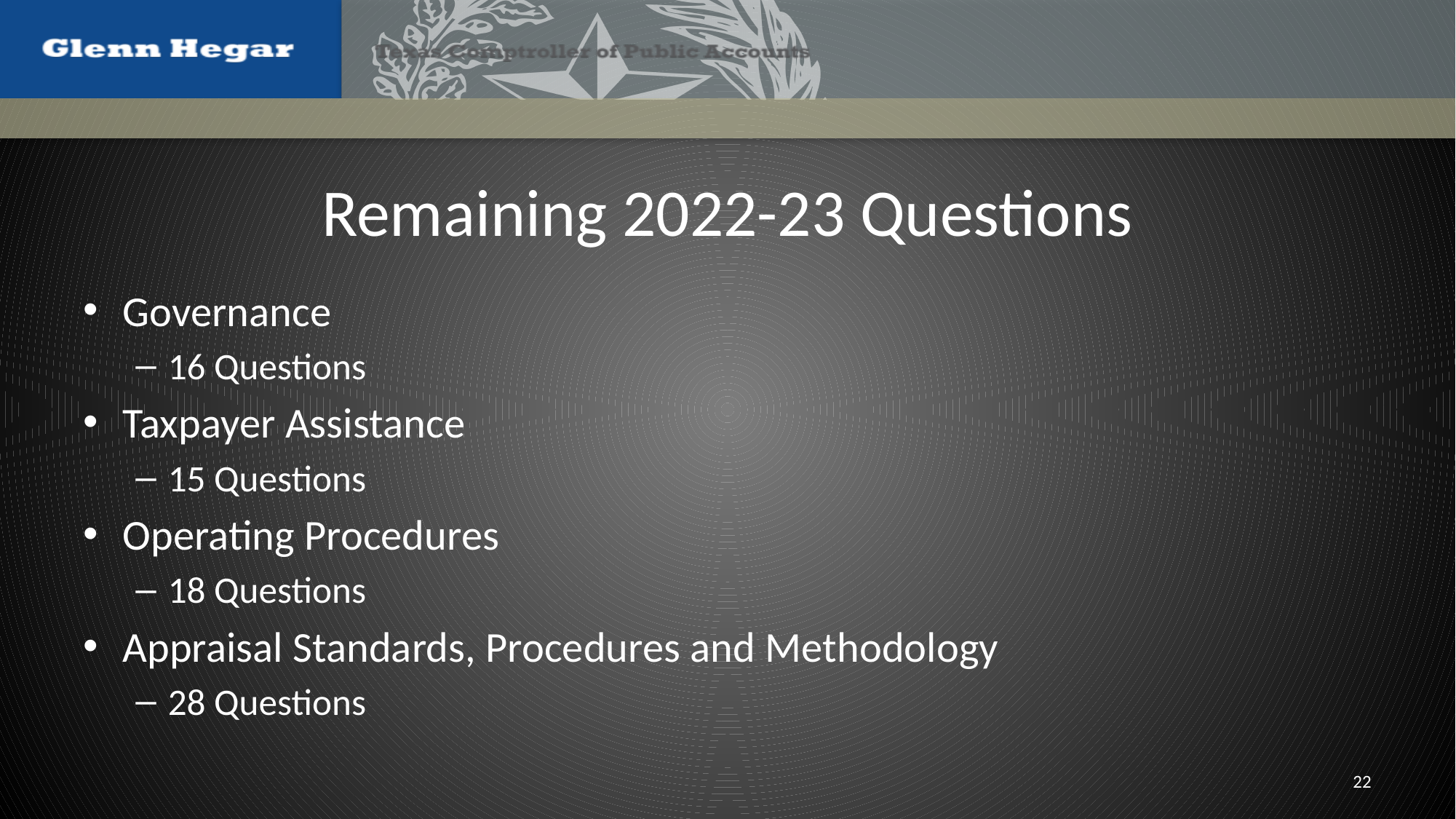

# Remaining 2022-23 Questions
Governance
16 Questions
Taxpayer Assistance
15 Questions
Operating Procedures
18 Questions
Appraisal Standards, Procedures and Methodology
28 Questions
22